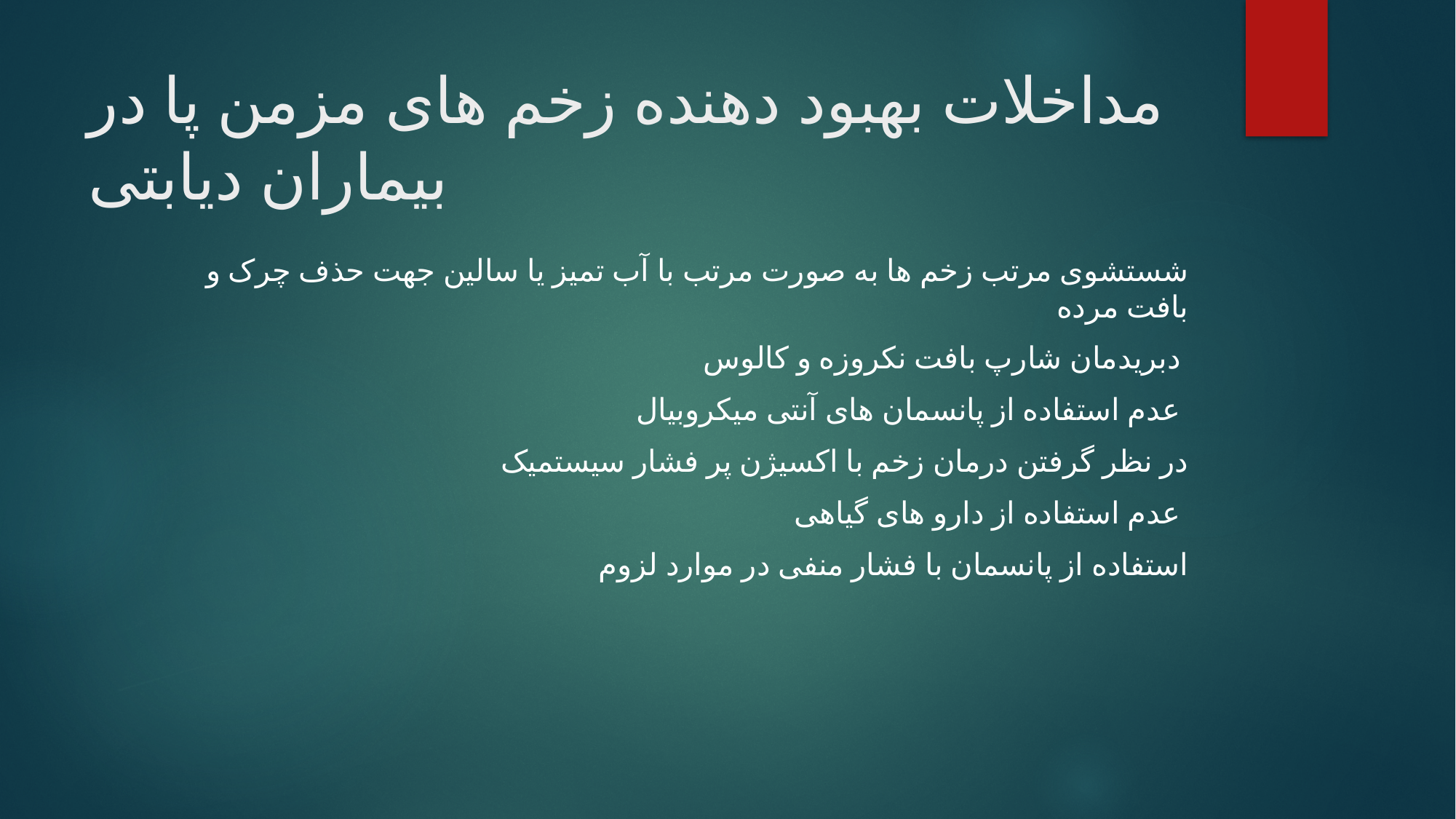

# مداخلات بهبود دهنده زخم های مزمن پا در بیماران دیابتی
شستشوی مرتب زخم ها به صورت مرتب با آب تمیز یا سالین جهت حذف چرک و بافت مرده
دبریدمان شارپ بافت نکروزه و کالوس
عدم استفاده از پانسمان های آنتی میکروبیال
در نظر گرفتن درمان زخم با اکسیژن پر فشار سیستمیک
عدم استفاده از دارو های گیاهی
استفاده از پانسمان با فشار منفی در موارد لزوم